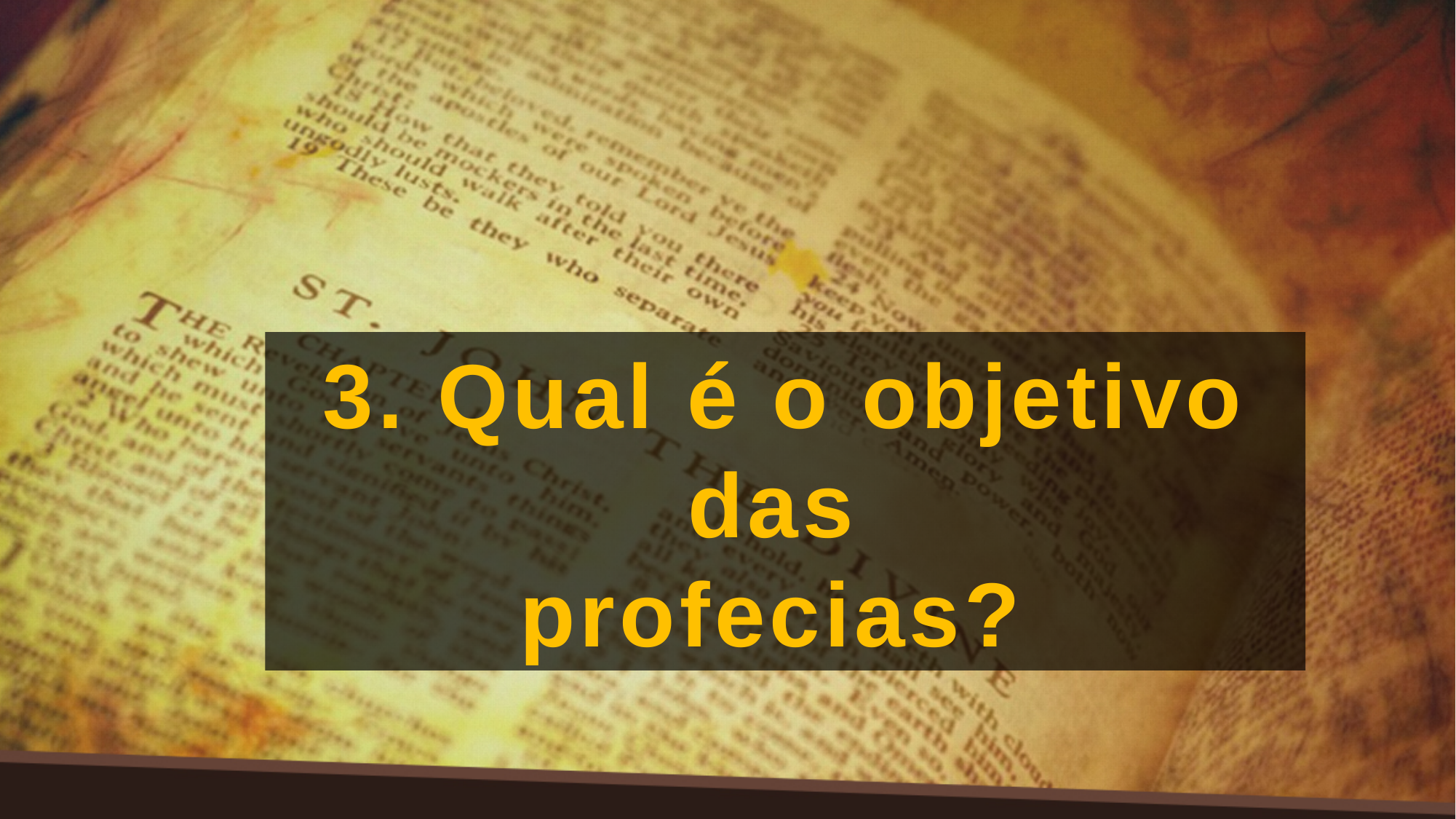

3. Qual é o objetivo das
profecias?